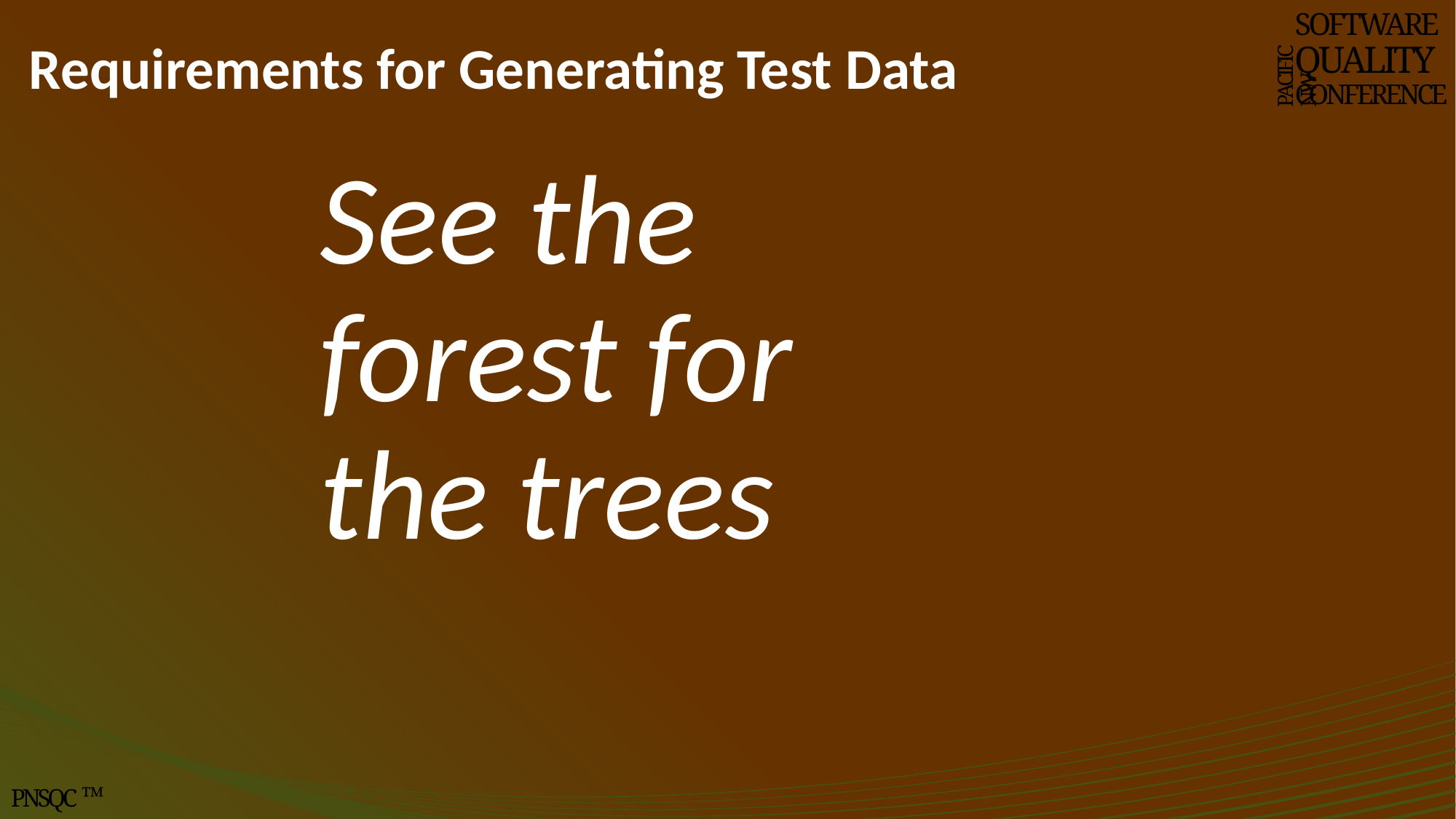

# Requirements for Generating Test Data
SOFTWARE
QUALITY
CONFERENCE
PACIFIC   NW
See the forest for the trees
PNSQC ™